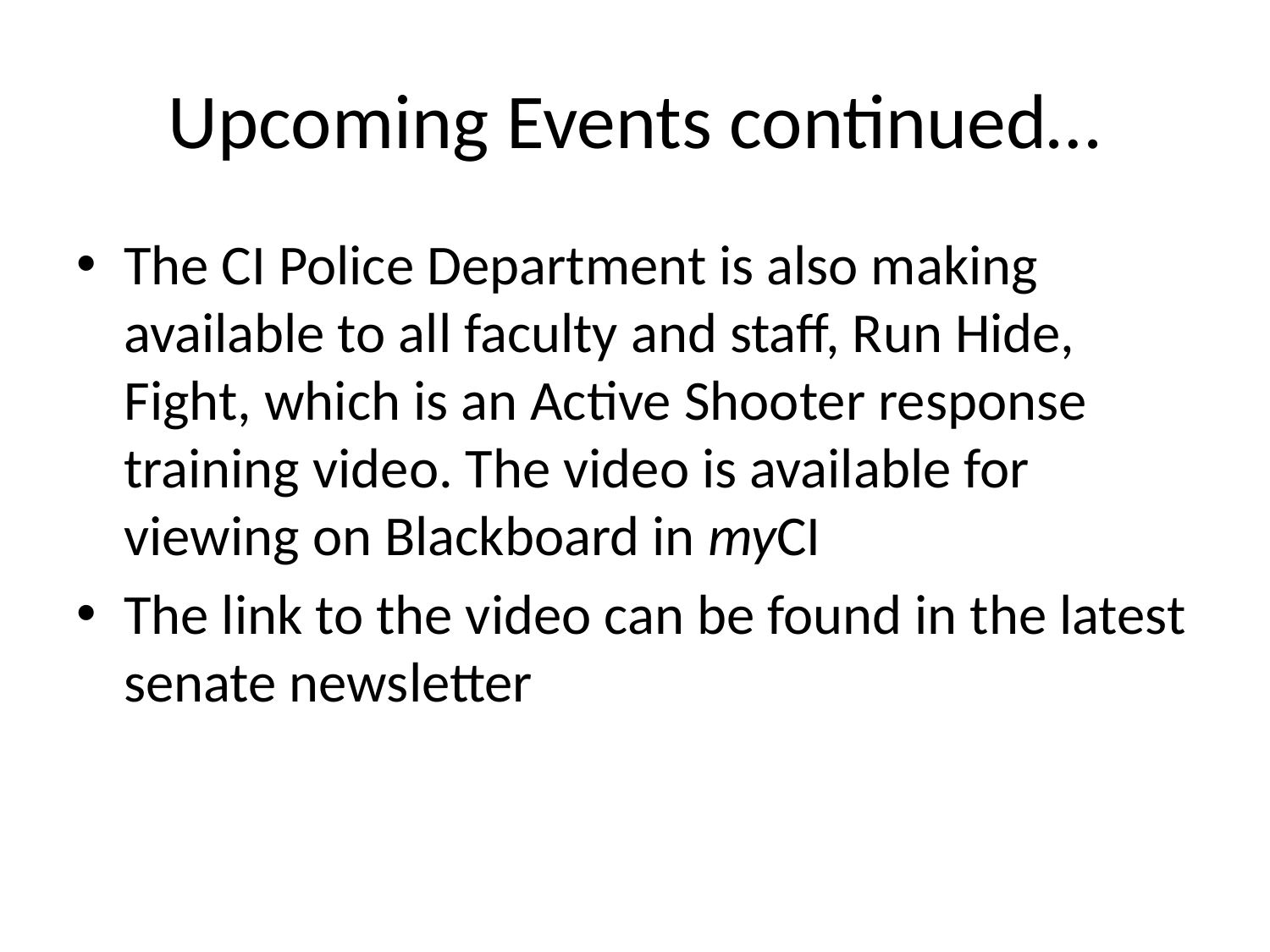

# Upcoming Events continued…
The CI Police Department is also making available to all faculty and staff, Run Hide, Fight, which is an Active Shooter response training video. The video is available for viewing on Blackboard in myCI
The link to the video can be found in the latest senate newsletter